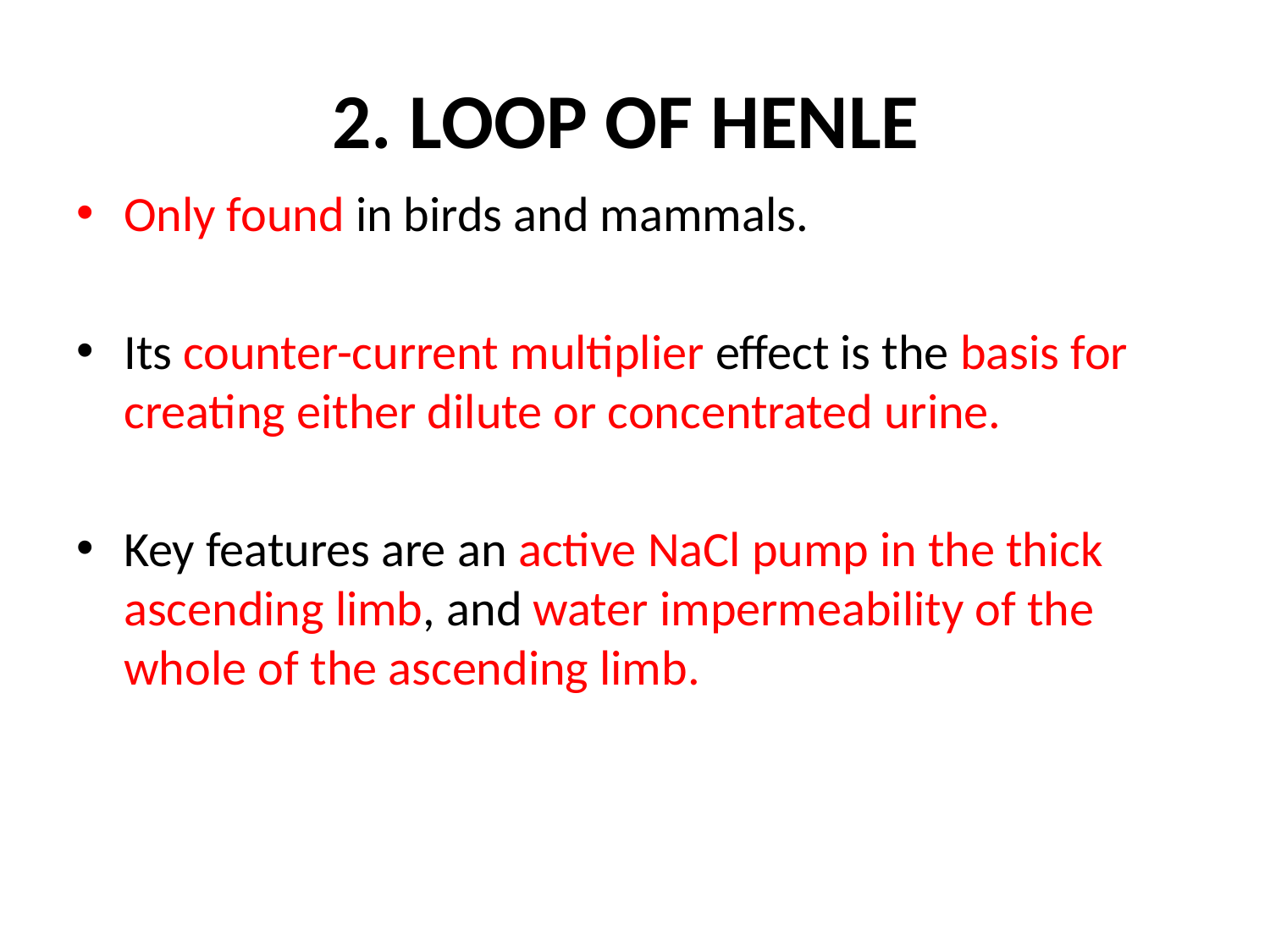

# 2. LOOP OF HENLE
Only found in birds and mammals.

Its counter-current multiplier effect is the basis for creating either dilute or concentrated urine.

Key features are an active NaCl pump in the thick ascending limb, and water impermeability of the whole of the ascending limb.